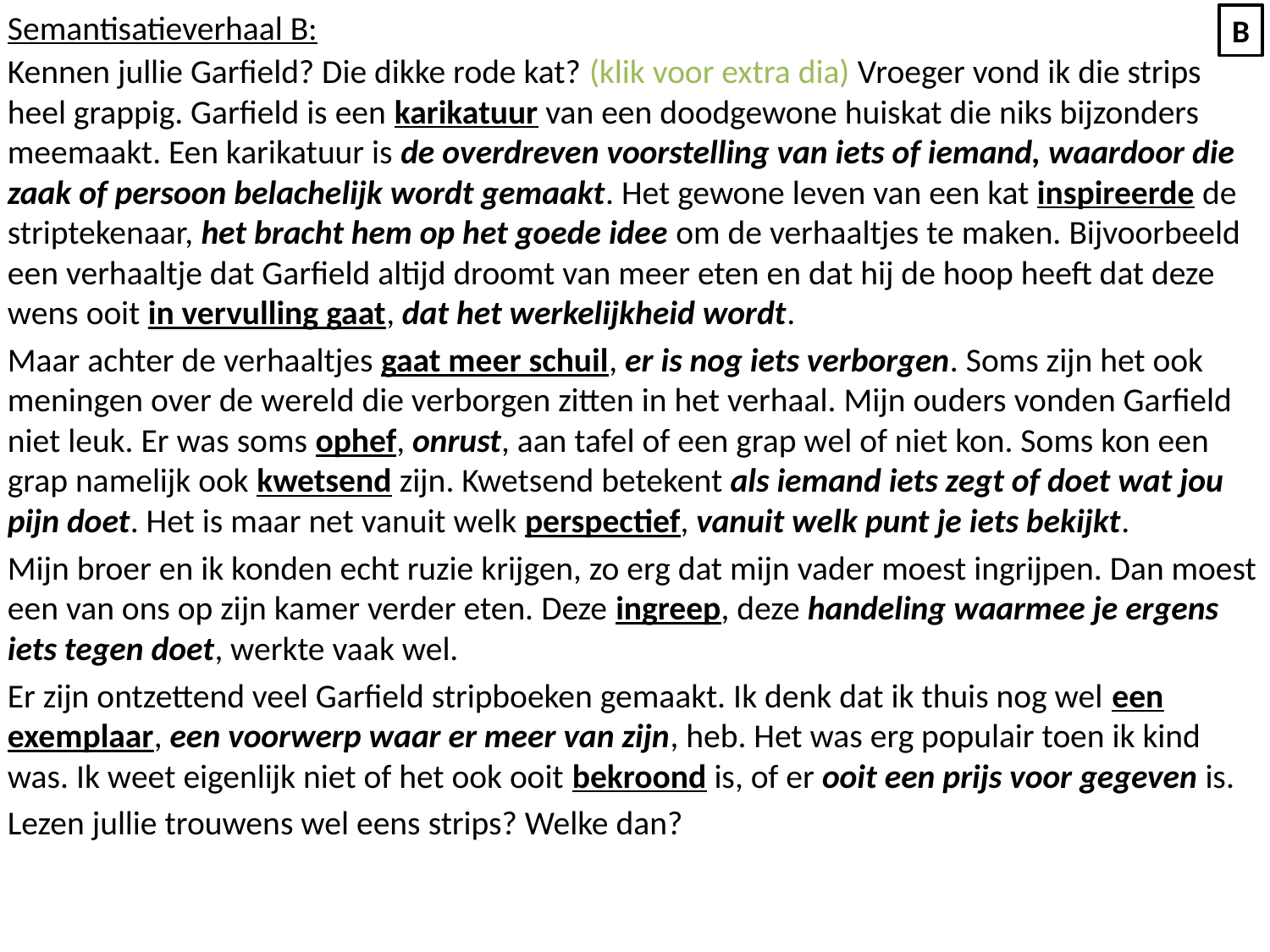

Semantisatieverhaal B:
Kennen jullie Garfield? Die dikke rode kat? (klik voor extra dia) Vroeger vond ik die strips heel grappig. Garfield is een karikatuur van een doodgewone huiskat die niks bijzonders meemaakt. Een karikatuur is de overdreven voorstelling van iets of iemand, waardoor die zaak of persoon belachelijk wordt gemaakt. Het gewone leven van een kat inspireerde de striptekenaar, het bracht hem op het goede idee om de verhaaltjes te maken. Bijvoorbeeld een verhaaltje dat Garfield altijd droomt van meer eten en dat hij de hoop heeft dat deze wens ooit in vervulling gaat, dat het werkelijkheid wordt.
Maar achter de verhaaltjes gaat meer schuil, er is nog iets verborgen. Soms zijn het ook meningen over de wereld die verborgen zitten in het verhaal. Mijn ouders vonden Garfield niet leuk. Er was soms ophef, onrust, aan tafel of een grap wel of niet kon. Soms kon een grap namelijk ook kwetsend zijn. Kwetsend betekent als iemand iets zegt of doet wat jou pijn doet. Het is maar net vanuit welk perspectief, vanuit welk punt je iets bekijkt.
Mijn broer en ik konden echt ruzie krijgen, zo erg dat mijn vader moest ingrijpen. Dan moest een van ons op zijn kamer verder eten. Deze ingreep, deze handeling waarmee je ergens iets tegen doet, werkte vaak wel.
Er zijn ontzettend veel Garfield stripboeken gemaakt. Ik denk dat ik thuis nog wel een exemplaar, een voorwerp waar er meer van zijn, heb. Het was erg populair toen ik kind was. Ik weet eigenlijk niet of het ook ooit bekroond is, of er ooit een prijs voor gegeven is.
Lezen jullie trouwens wel eens strips? Welke dan?

B